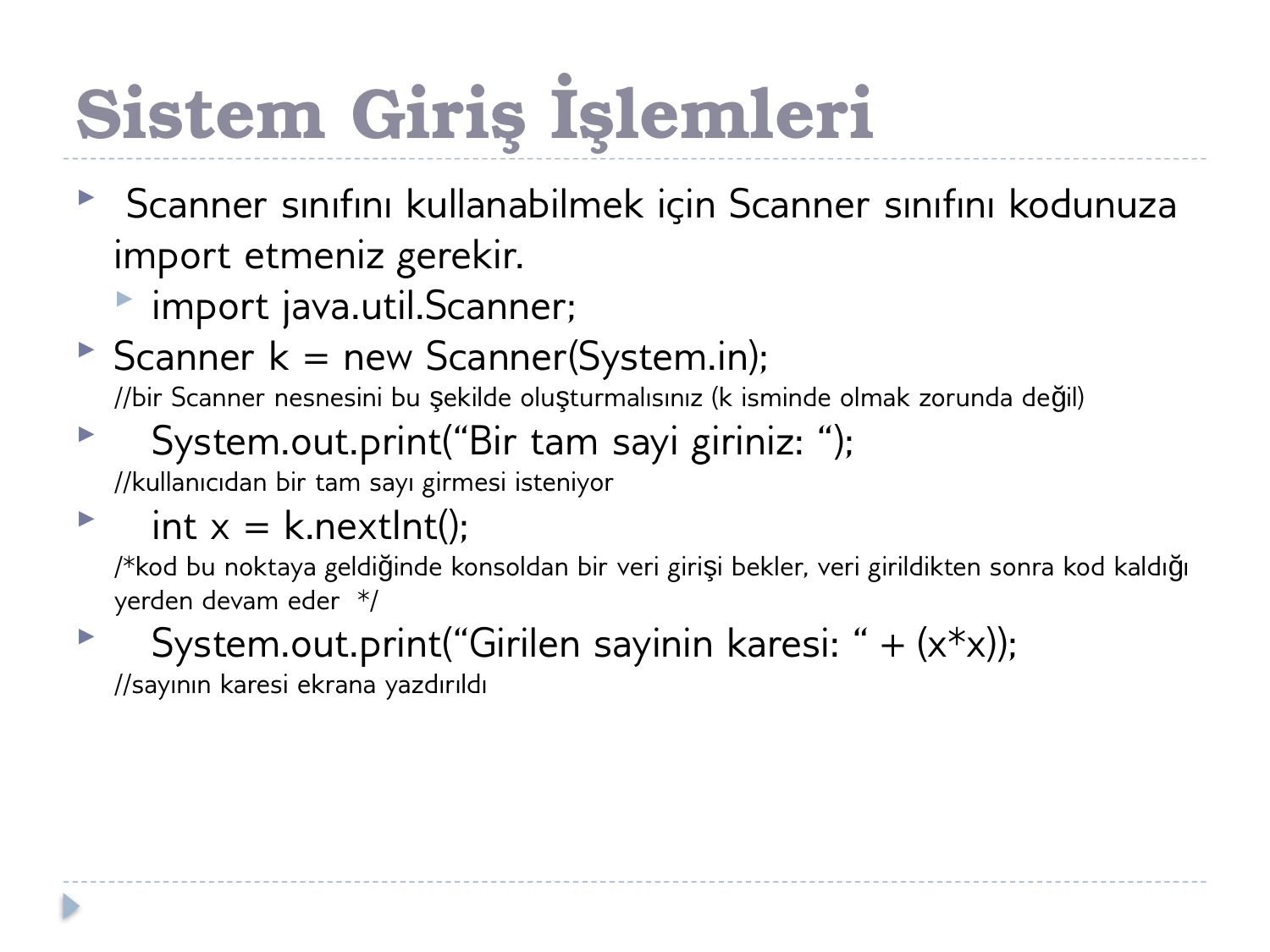

# Sistem Giriş İşlemleri
 Scanner sınıfını kullanabilmek için Scanner sınıfını kodunuza import etmeniz gerekir.
import java.util.Scanner;
Scanner k = new Scanner(System.in);
//bir Scanner nesnesini bu şekilde oluşturmalısınız (k isminde olmak zorunda değil)
   System.out.print(“Bir tam sayi giriniz: “);
//kullanıcıdan bir tam sayı girmesi isteniyor
   int x = k.nextInt();
/*kod bu noktaya geldiğinde konsoldan bir veri girişi bekler, veri girildikten sonra kod kaldığı yerden devam eder  */
   System.out.print(“Girilen sayinin karesi: “ + (x*x));
//sayının karesi ekrana yazdırıldı